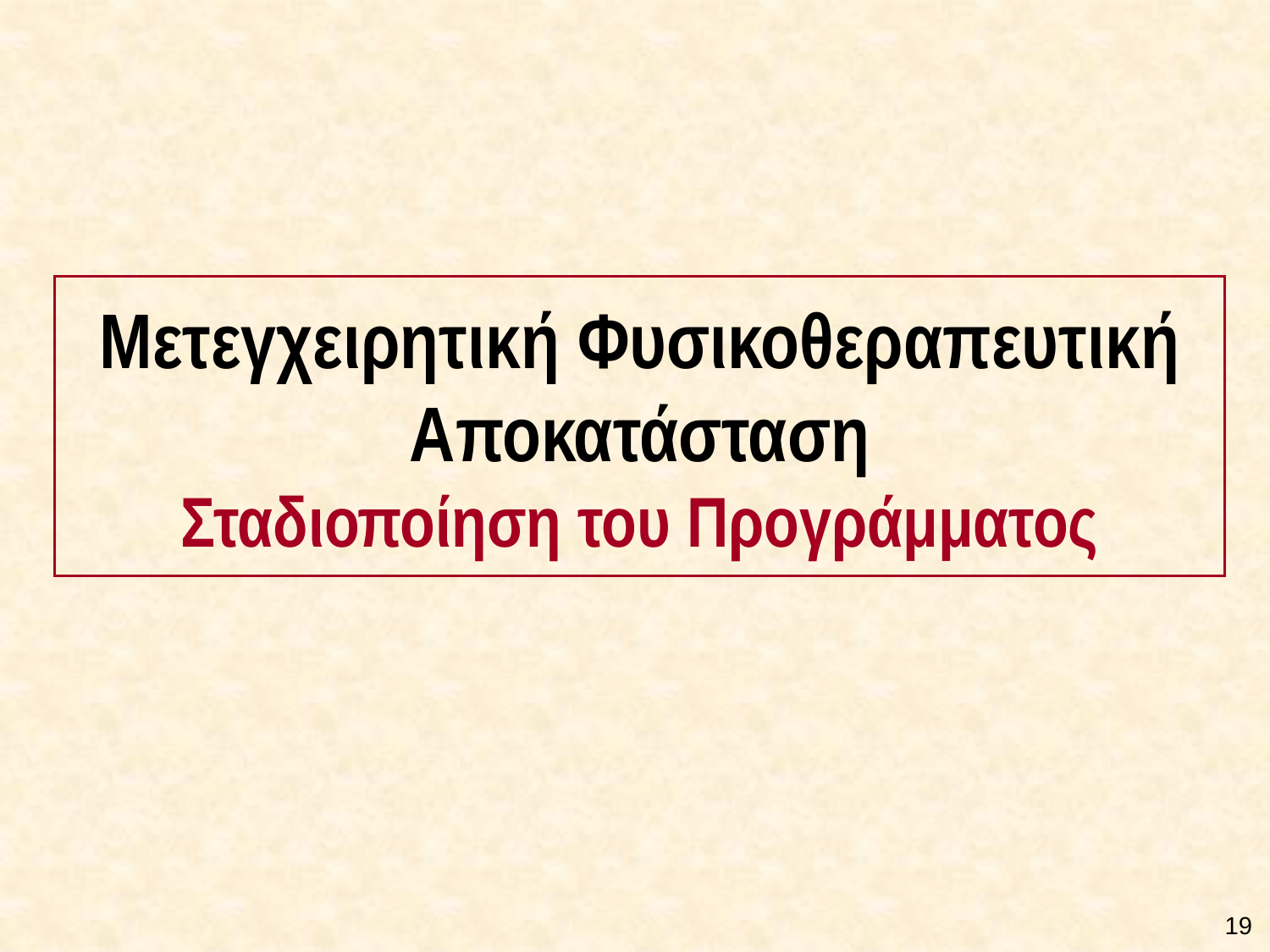

# Μετεγχειρητική Φυσικοθεραπευτική Αποκατάσταση Σταδιοποίηση του Προγράμματος
19